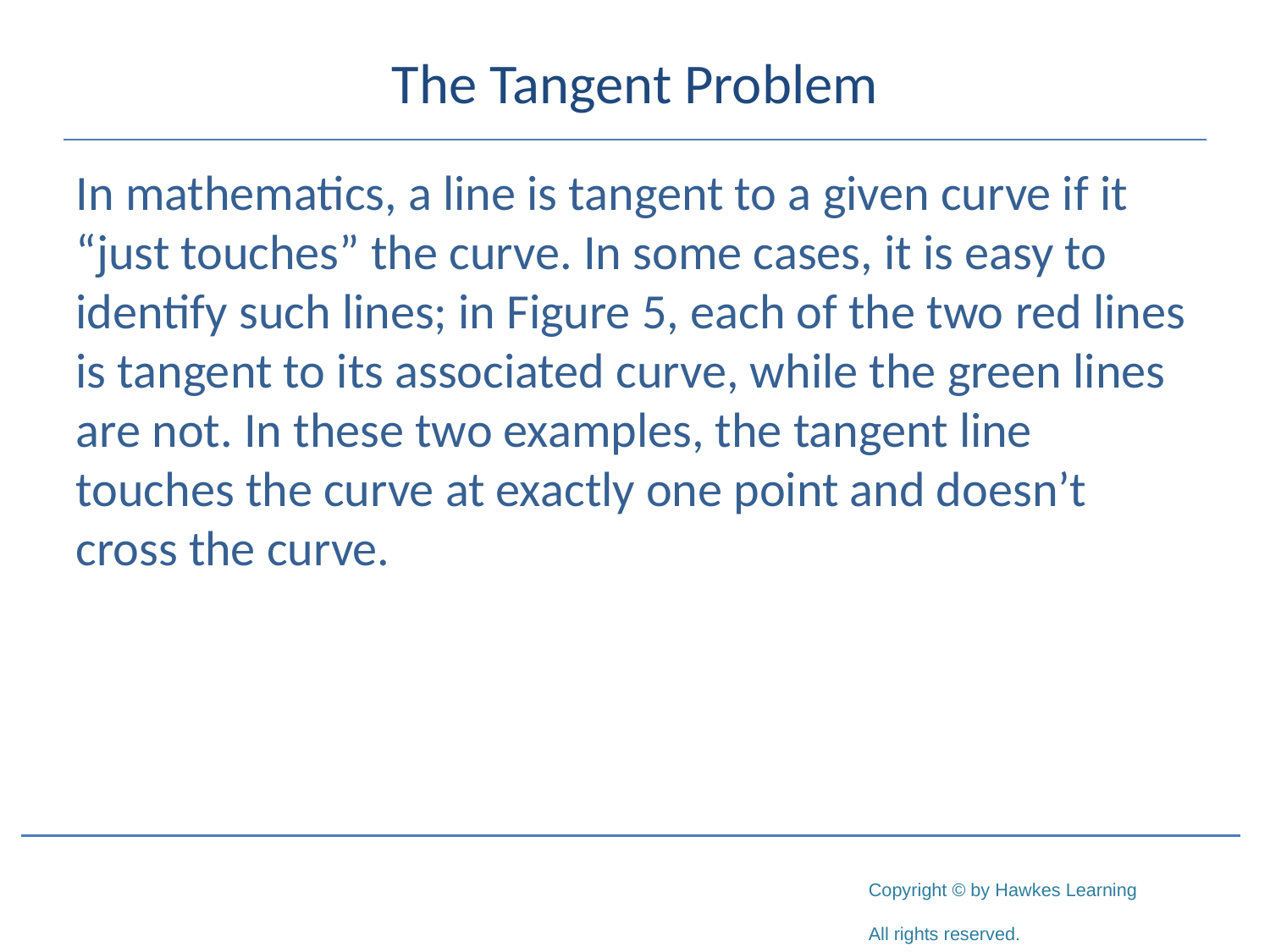

# The Tangent Problem
In mathematics, a line is tangent to a given curve if it “just touches” the curve. In some cases, it is easy to identify such lines; in Figure 5, each of the two red lines is tangent to its associated curve, while the green lines are not. In these two examples, the tangent line touches the curve at exactly one point and doesn’t cross the curve.